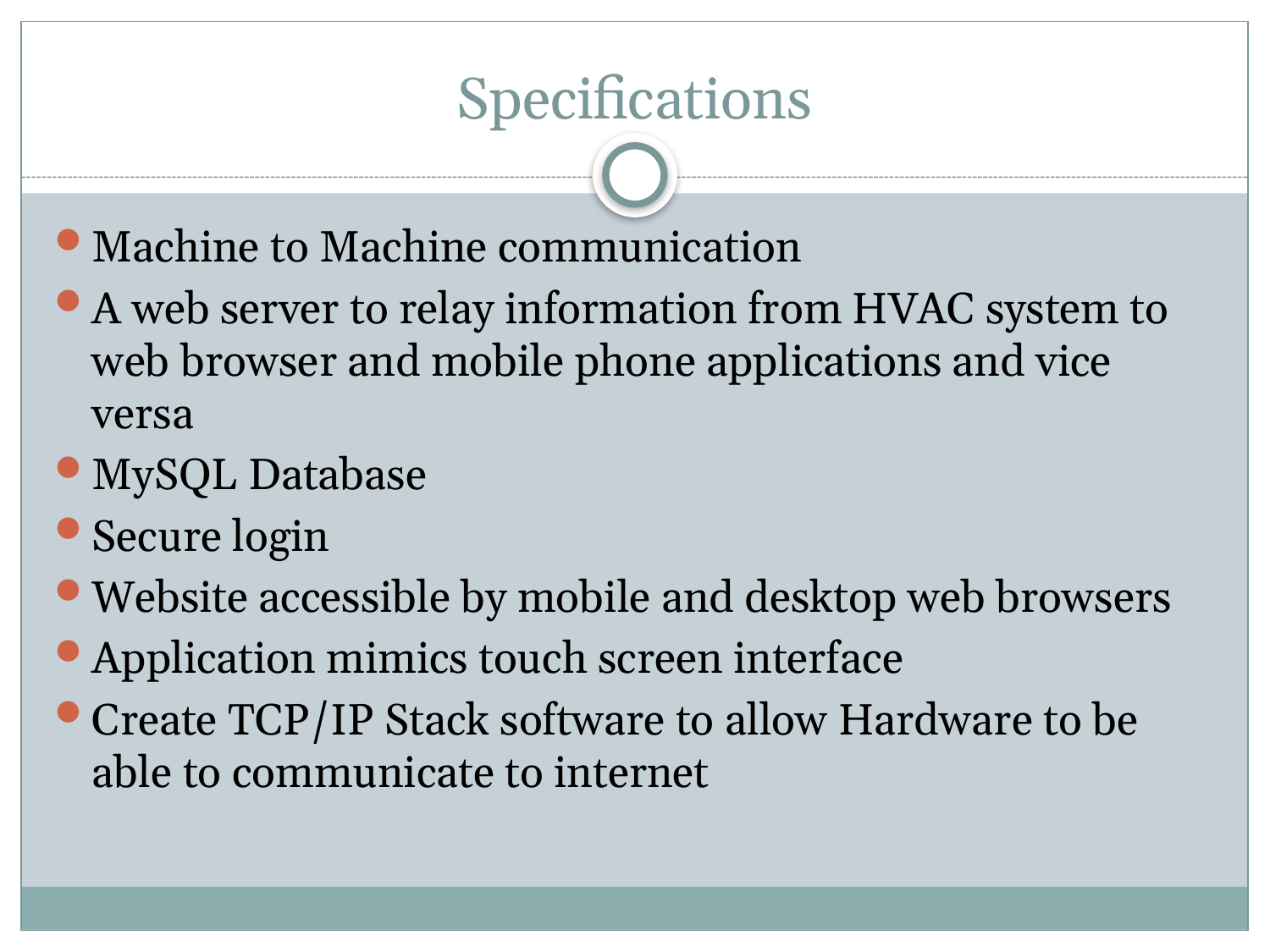

# Specifications
Machine to Machine communication
A web server to relay information from HVAC system to web browser and mobile phone applications and vice versa
MySQL Database
Secure login
Website accessible by mobile and desktop web browsers
Application mimics touch screen interface
Create TCP/IP Stack software to allow Hardware to be able to communicate to internet